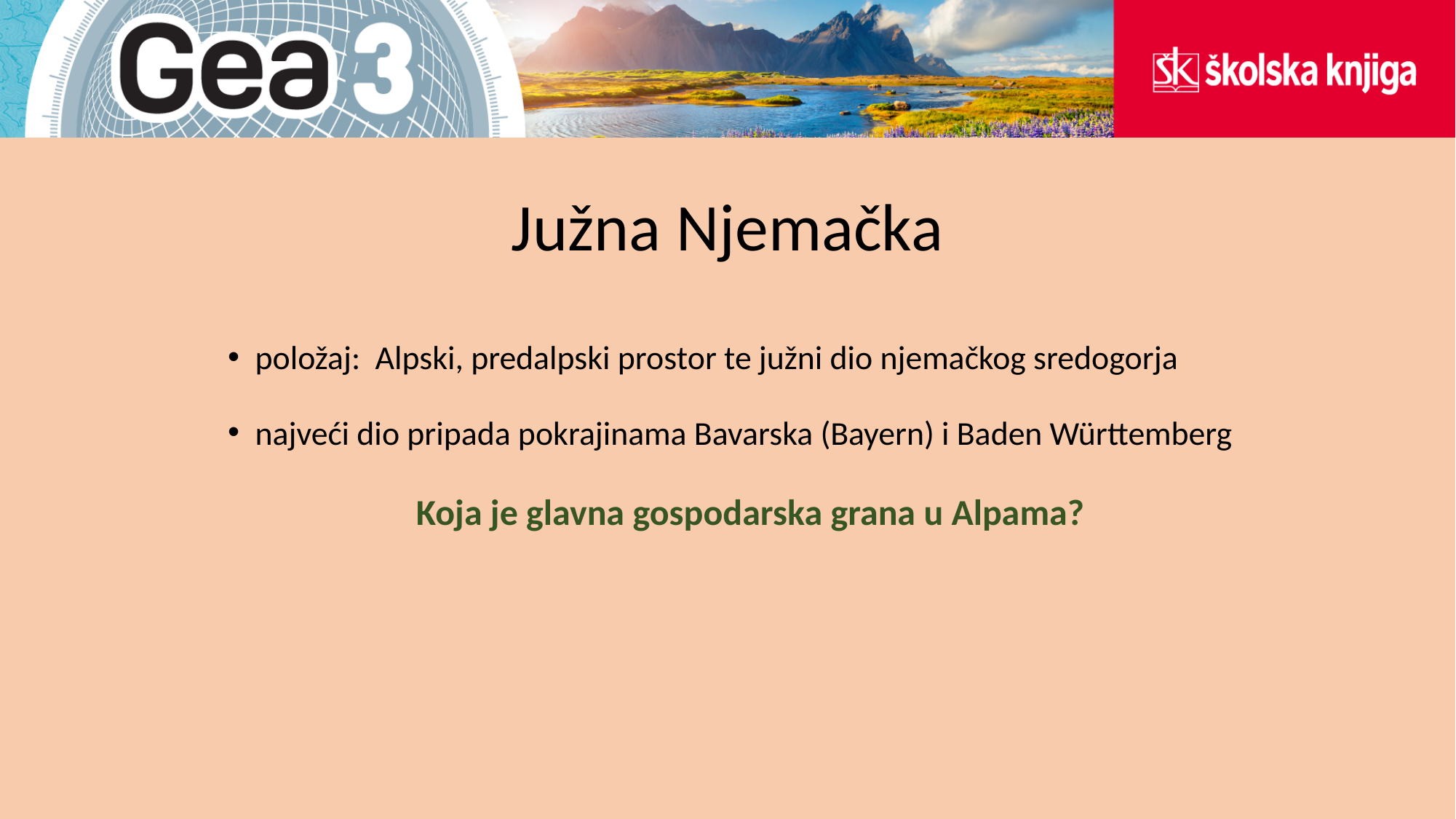

# Južna Njemačka
položaj:  Alpski, predalpski prostor te južni dio njemačkog sredogorja
najveći dio pripada pokrajinama Bavarska (Bayern) i Baden Württemberg
                       Koja je glavna gospodarska grana u Alpama?